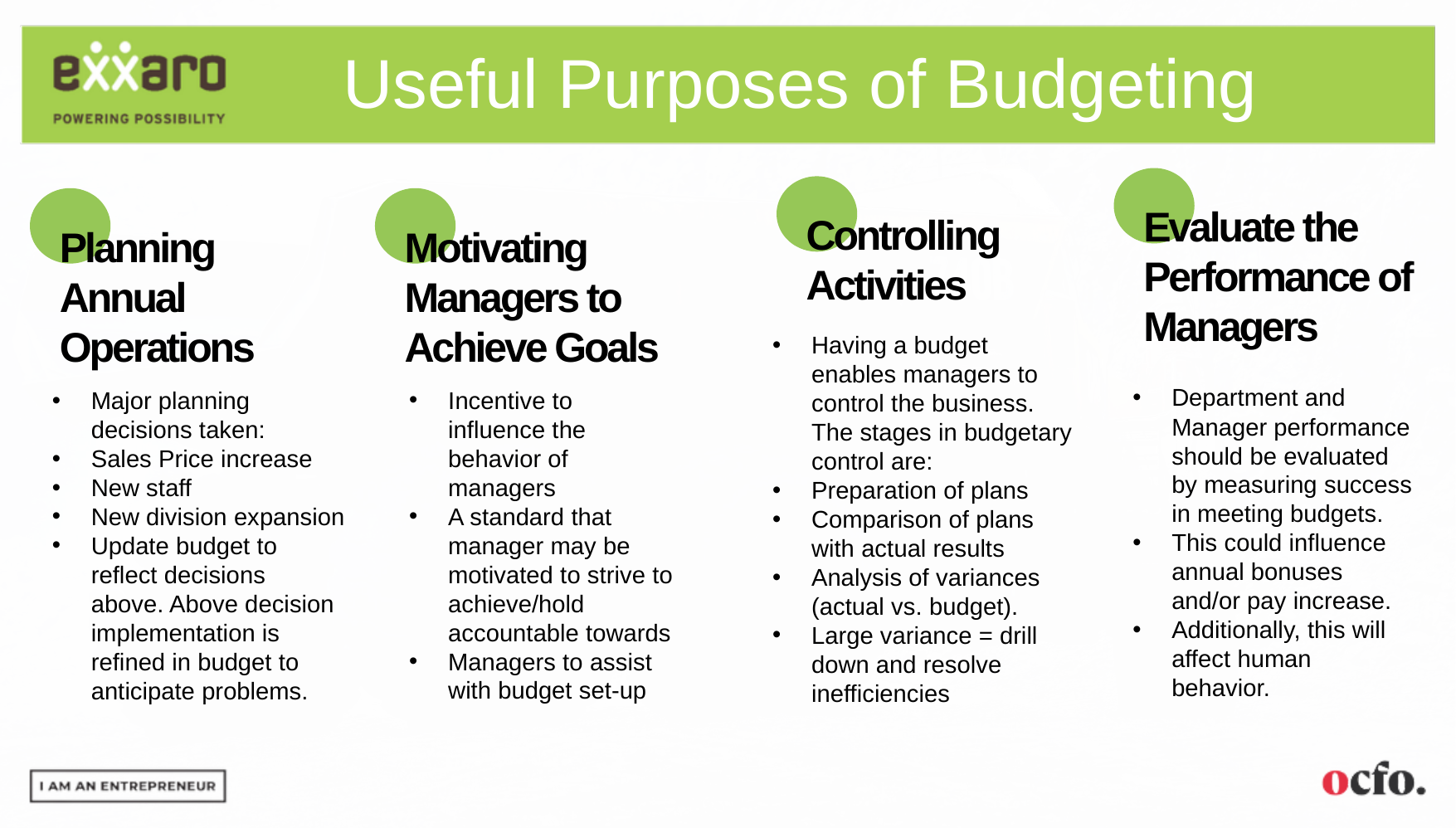

Useful Purposes of Budgeting

Evaluate the Performance of Managers
Controlling Activities
Planning Annual Operations

Motivating Managers to Achieve Goals
Having a budget enables managers to control the business. The stages in budgetary control are:
Preparation of plans
Comparison of plans with actual results
Analysis of variances (actual vs. budget).
Large variance = drill down and resolve inefficiencies
Department and Manager performance should be evaluated by measuring success in meeting budgets.
This could influence annual bonuses and/or pay increase.
Additionally, this will affect human behavior.
Incentive to influence the behavior of managers
A standard that manager may be motivated to strive to achieve/hold accountable towards
Managers to assist with budget set-up
Major planning decisions taken:
Sales Price increase
New staff
New division expansion
Update budget to reflect decisions above. Above decision implementation is refined in budget to anticipate problems.